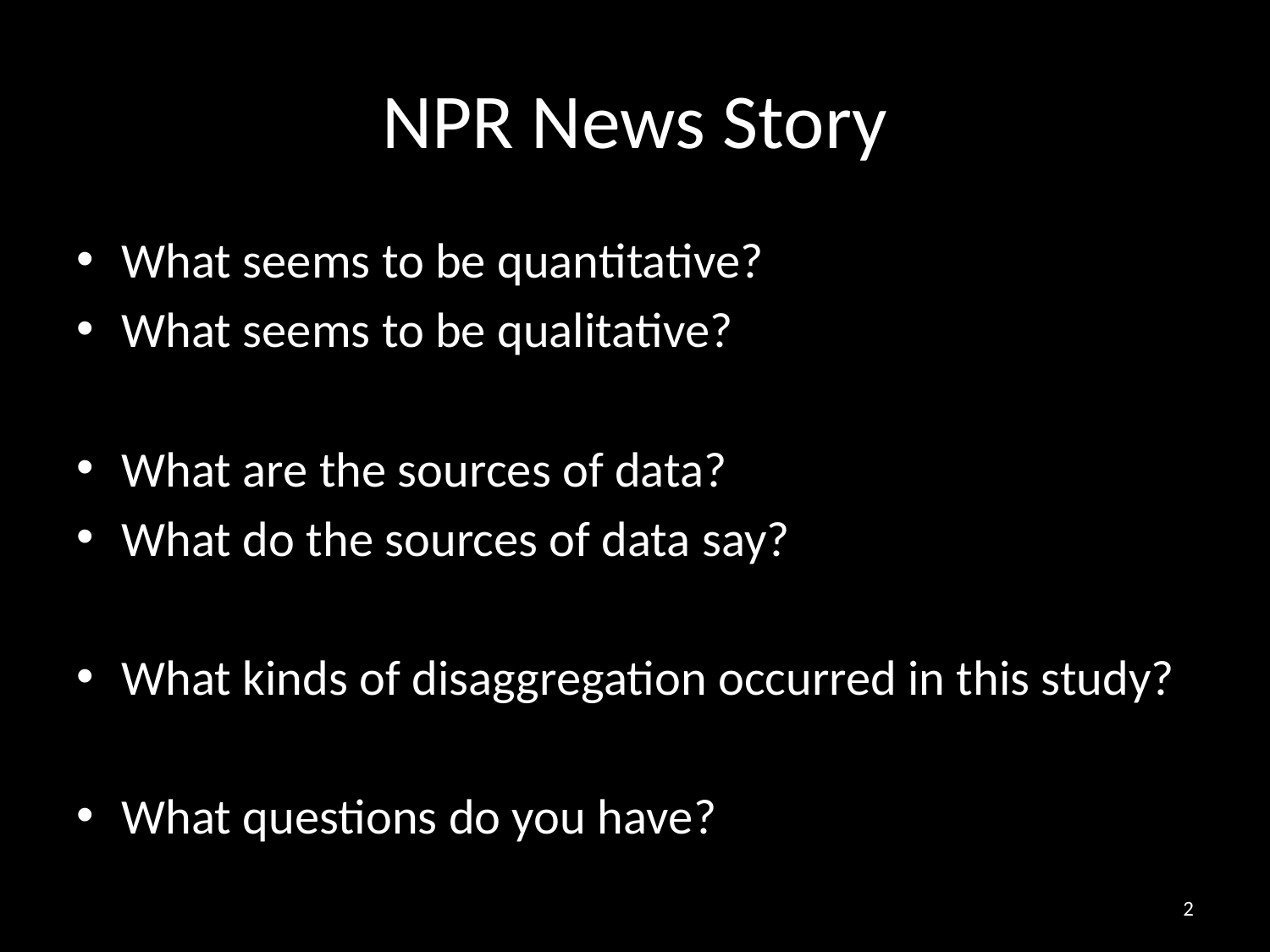

# NPR News Story
What seems to be quantitative?
What seems to be qualitative?

What are the sources of data?
What do the sources of data say?

What kinds of disaggregation occurred in this study?

What questions do you have?
2